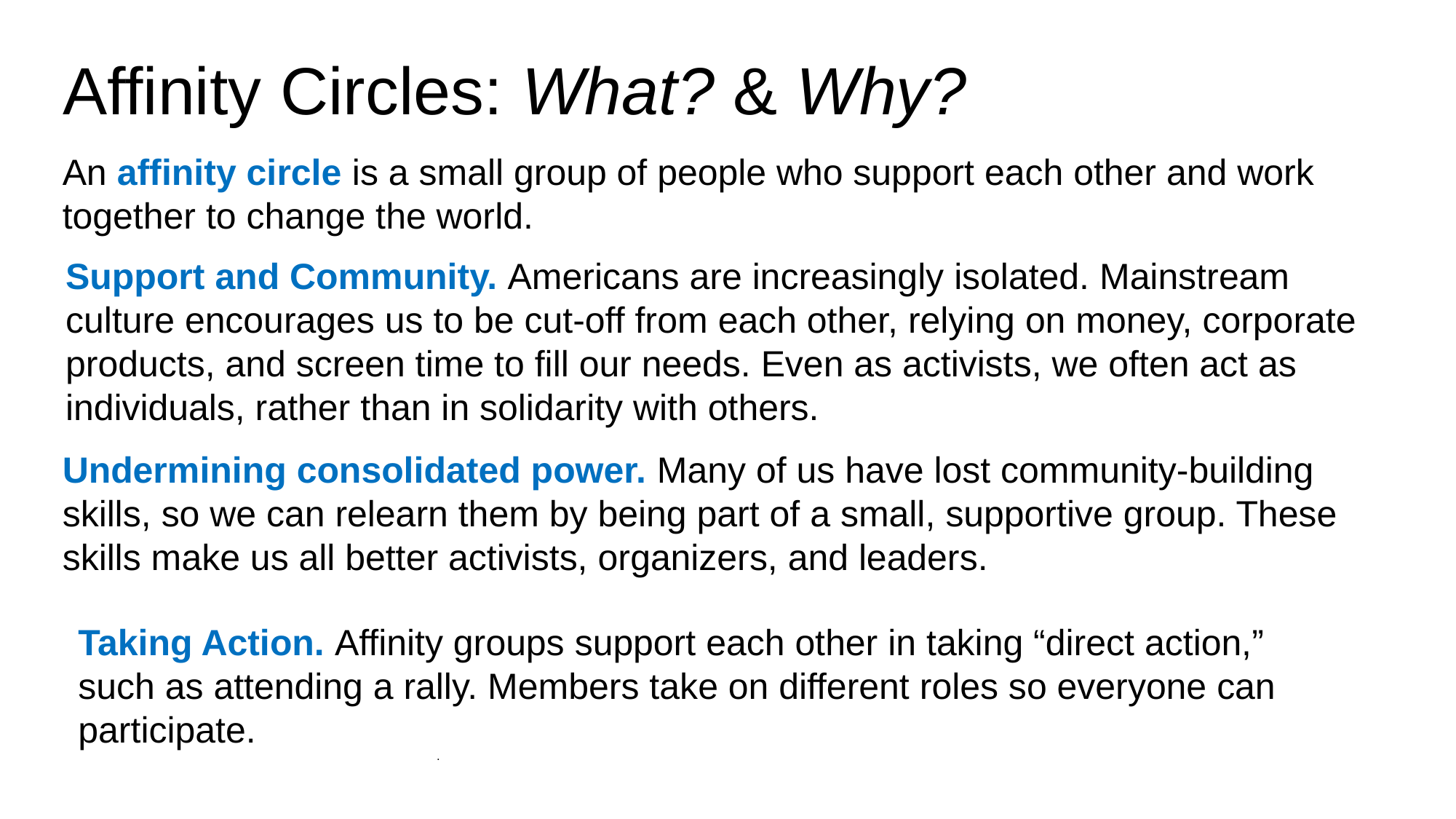

# Affinity Circles: What? & Why?
An affinity circle is a small group of people who support each other and work together to change the world.

Support and Community. Americans are increasingly isolated. Mainstream culture encourages us to be cut-off from each other, relying on money, corporate products, and screen time to fill our needs. Even as activists, we often act as individuals, rather than in solidarity with others.

Undermining consolidated power. Many of us have lost community-building skills, so we can relearn them by being part of a small, supportive group. These skills make us all better activists, organizers, and leaders.
      .
Taking Action. Affinity groups support each other in taking “direct action,” such as attending a rally. Members take on different roles so everyone can participate.